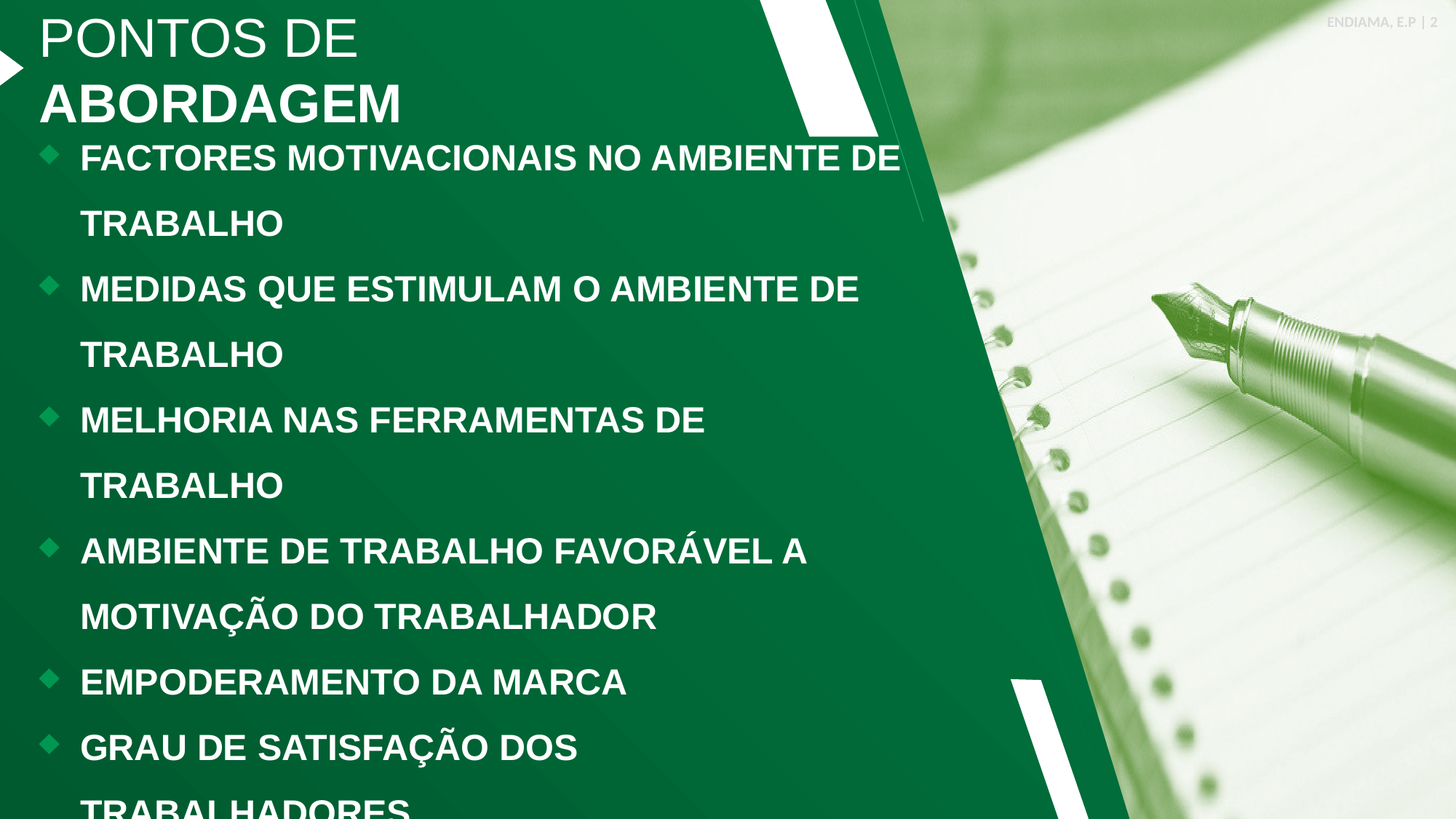

ENDIAMA, E.P | 2
PONTOS DE ABORDAGEM

FACTORES MOTIVACIONAIS NO AMBIENTE DE TRABALHO
MEDIDAS QUE ESTIMULAM O AMBIENTE DE TRABALHO
MELHORIA NAS FERRAMENTAS DE TRABALHO
AMBIENTE DE TRABALHO FAVORÁVEL A MOTIVAÇÃO DO TRABALHADOR
EMPODERAMENTO DA MARCA
GRAU DE SATISFAÇÃO DOS TRABALHADORES